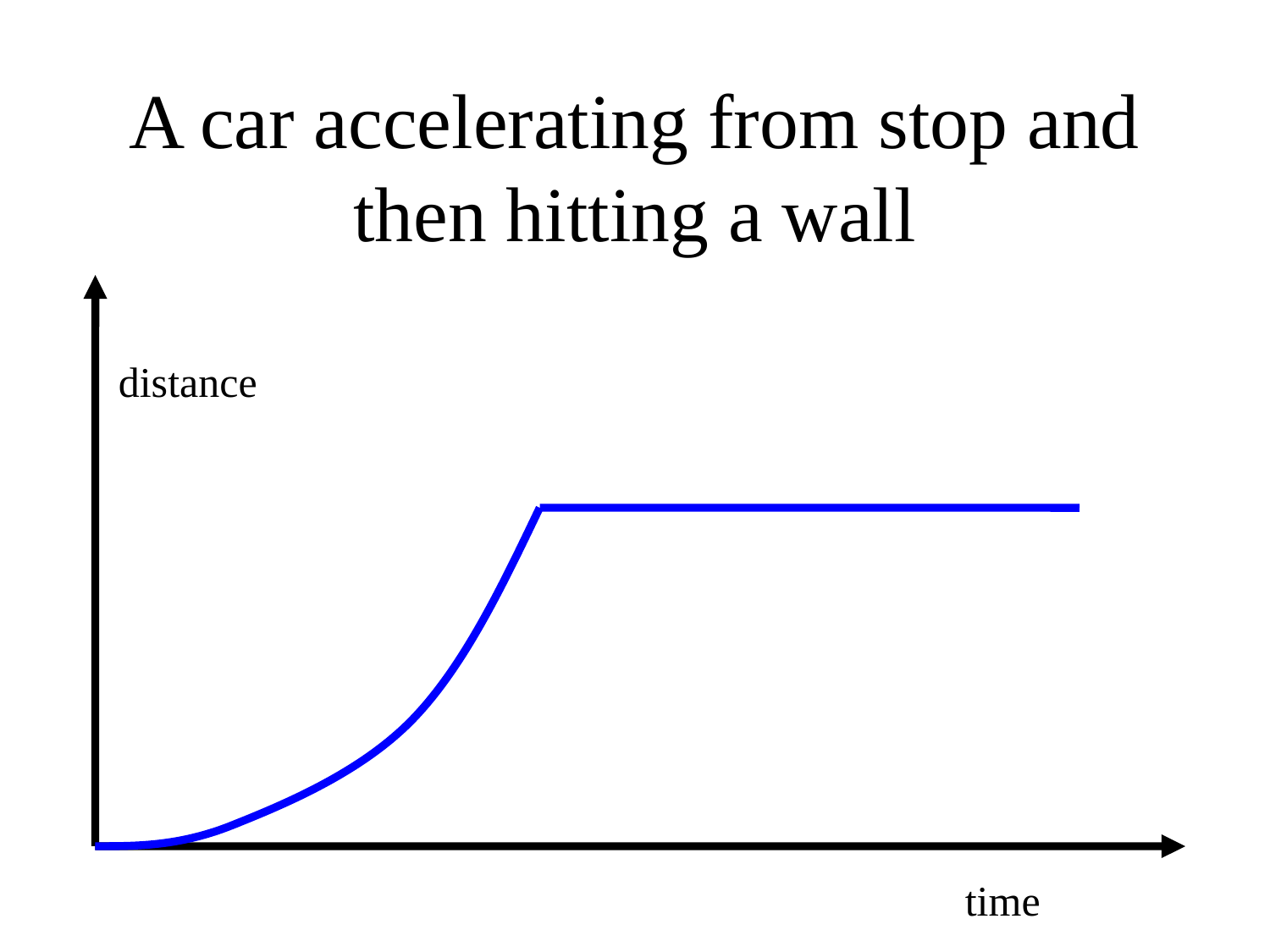

# A car accelerating from stop and then hitting a wall

distance

time